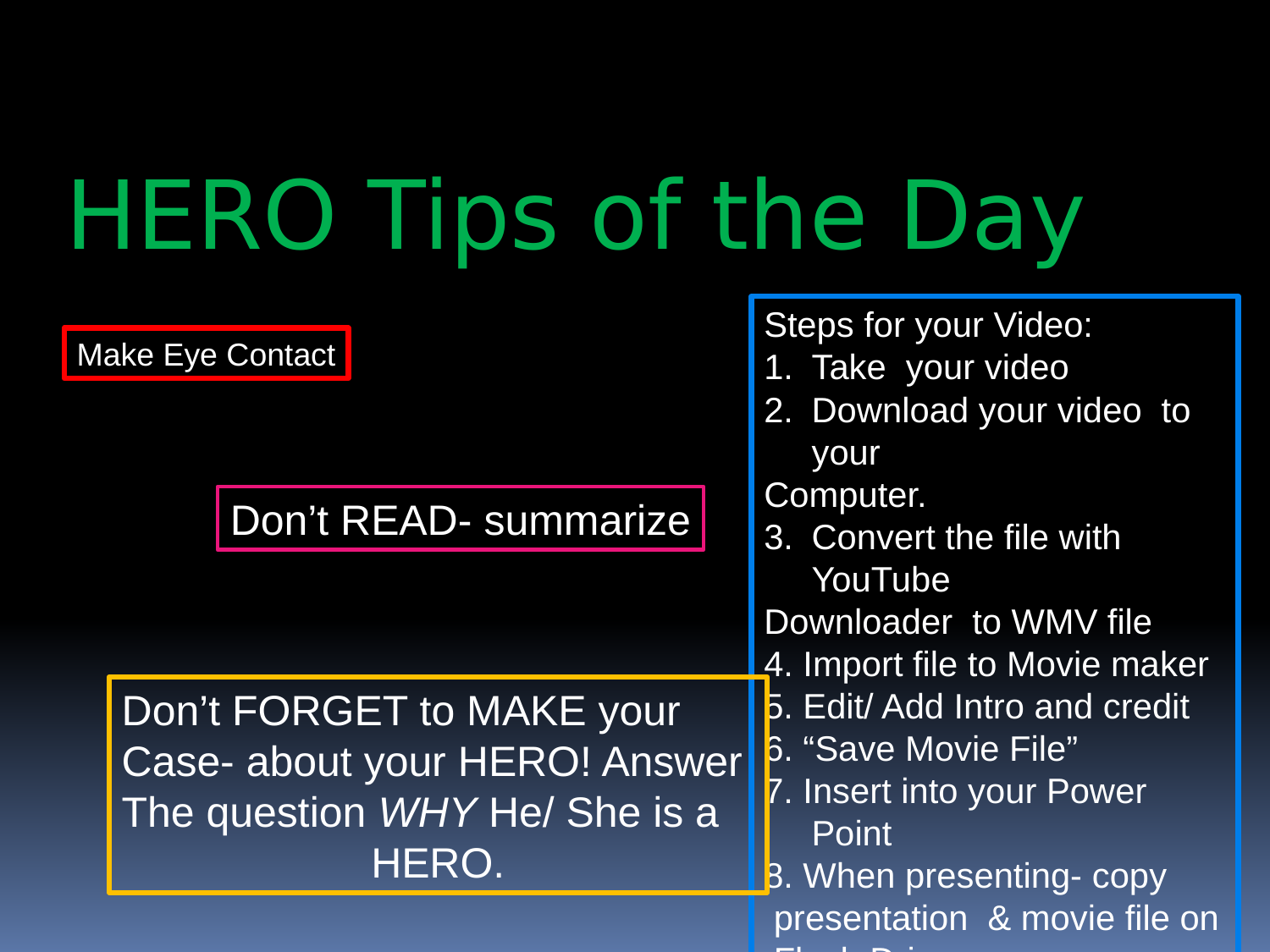

HERO Tips of the Day
Steps for your Video:
Take  your video
Download your video  to your
Computer.
Convert the file with YouTube
Downloader  to WMV file
4. Import file to Movie maker
5. Edit/ Add Intro and credit
6. “Save Movie File”
7. Insert into your Power Point
8. When presenting- copy
 presentation  & movie file on
 Flash Drive.
Make Eye Contact
Don’t READ- summarize
Don’t FORGET to MAKE your
Case- about your HERO! Answer
The question WHY He/ She is a
HERO.